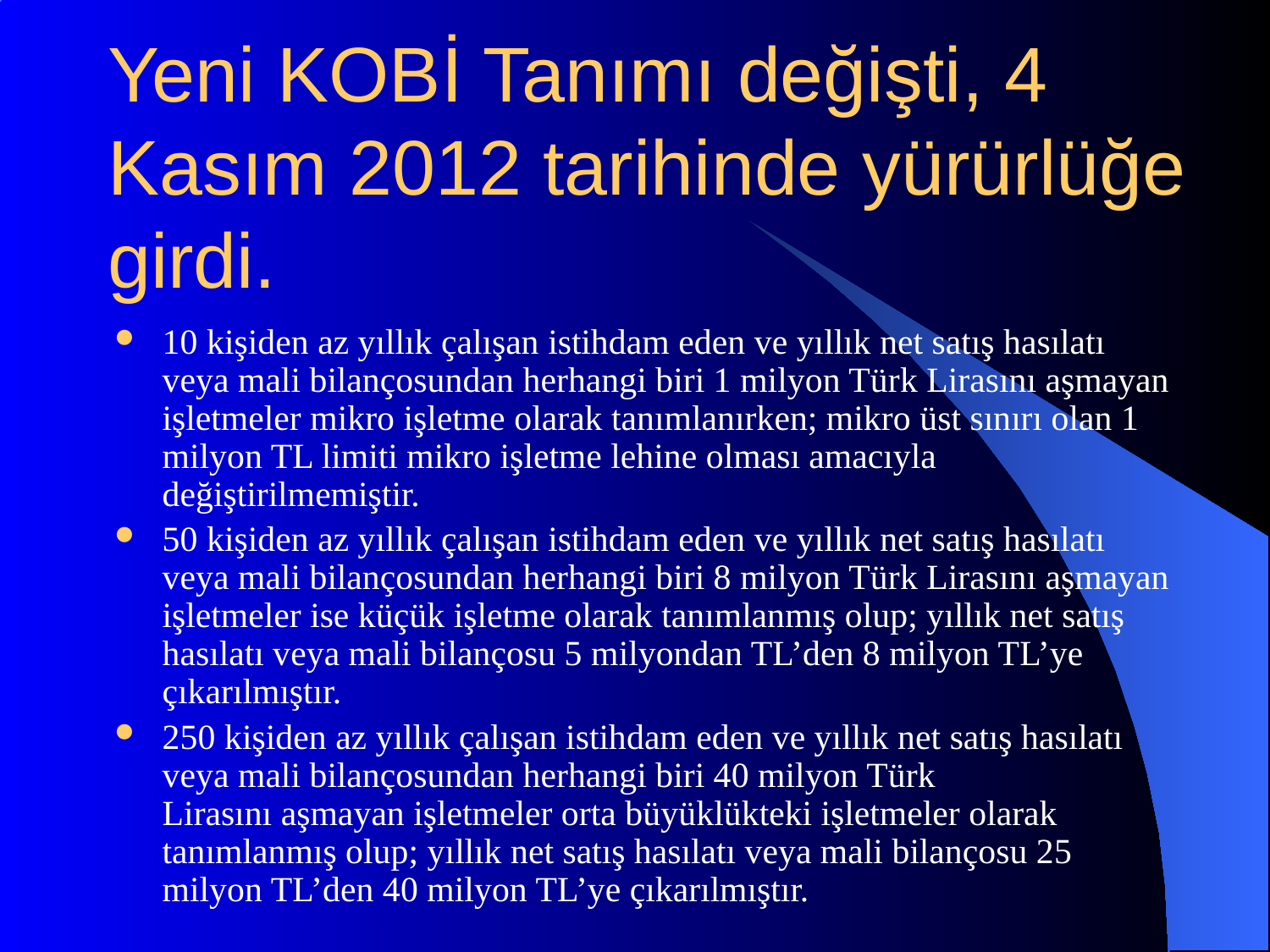

# Yeni KOBİ Tanımı değişti, 4 Kasım 2012 tarihinde yürürlüğe girdi.
10 kişiden az yıllık çalışan istihdam eden ve yıllık net satış hasılatı veya mali bilançosundan herhangi biri 1 milyon Türk Lirasını aşmayan işletmeler mikro işletme olarak tanımlanırken; mikro üst sınırı olan 1 milyon TL limiti mikro işletme lehine olması amacıyla değiştirilmemiştir.
50 kişiden az yıllık çalışan istihdam eden ve yıllık net satış hasılatı veya mali bilançosundan herhangi biri 8 milyon Türk Lirasını aşmayan işletmeler ise küçük işletme olarak tanımlanmış olup; yıllık net satış hasılatı veya mali bilançosu 5 milyondan TL’den 8 milyon TL’ye çıkarılmıştır.
250 kişiden az yıllık çalışan istihdam eden ve yıllık net satış hasılatı veya mali bilançosundan herhangi biri 40 milyon Türk Lirasını aşmayan işletmeler orta büyüklükteki işletmeler olarak tanımlanmış olup; yıllık net satış hasılatı veya mali bilançosu 25 milyon TL’den 40 milyon TL’ye çıkarılmıştır.